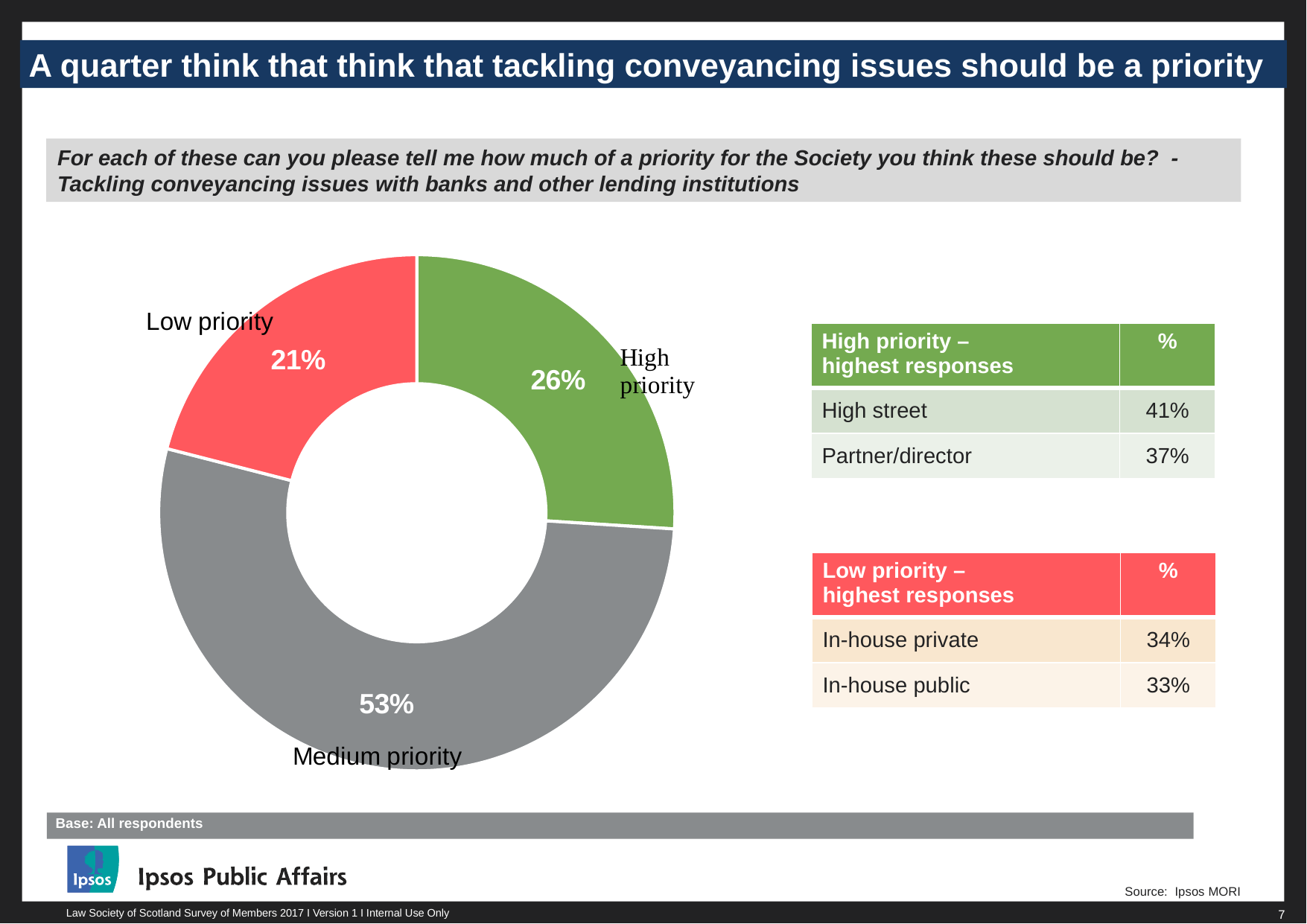

A quarter think that think that tackling conveyancing issues should be a priority
For each of these can you please tell me how much of a priority for the Society you think these should be?  - Tackling conveyancing issues with banks and other lending institutions

### Chart

| Category | Column1 |
|---|---|
| High  | 0.26 |
| Medium | 0.53 |
| Low | 0.21 |
| High priority – highest responses | % |
| --- | --- |
| High street | 41% |
| Partner/director | 37% |
| Low priority – highest responses | % |
| --- | --- |
| In-house private | 34% |
| In-house public | 33% |
Base: All respondents
Source:  Ipsos MORI